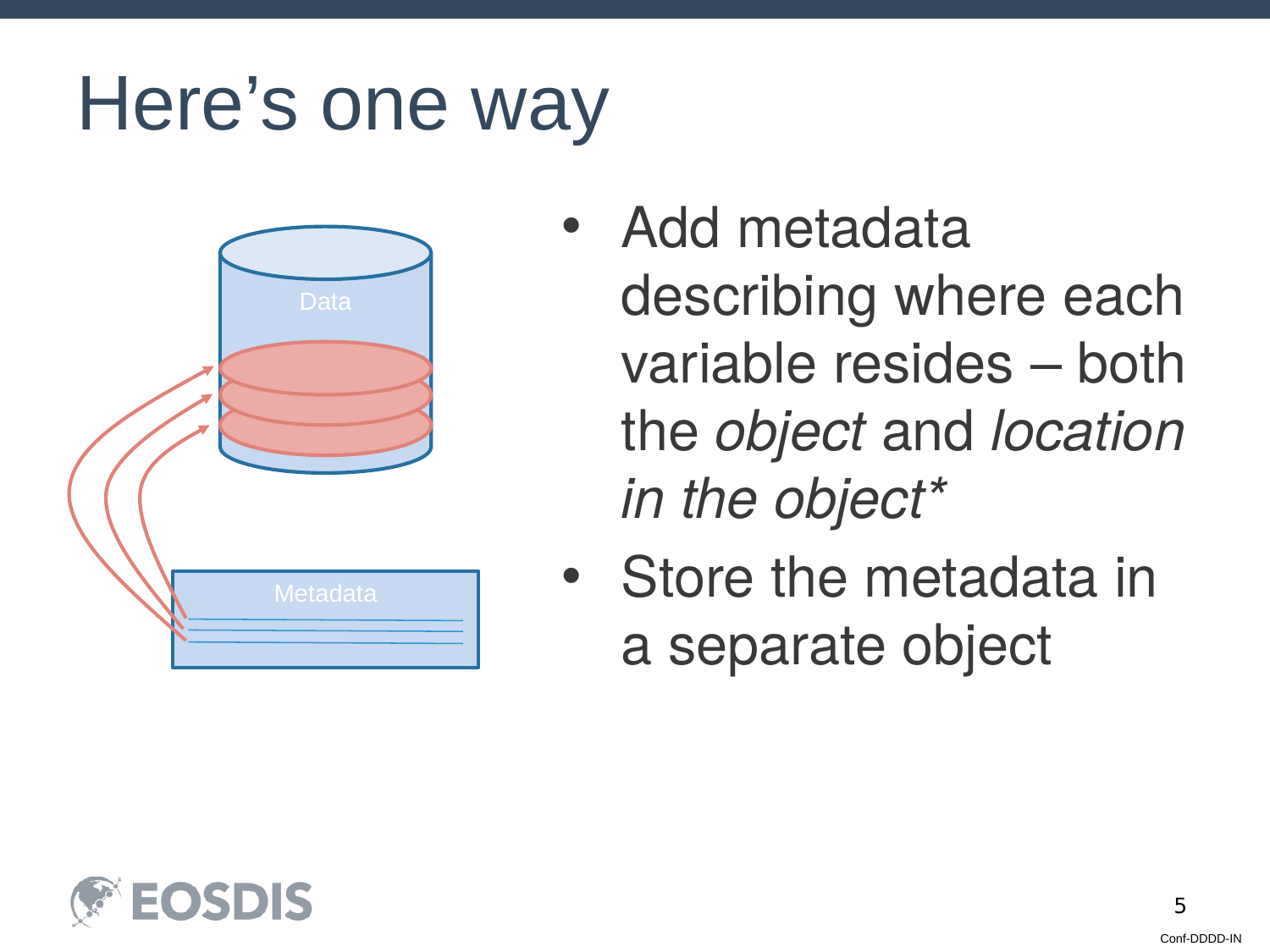

# Here’s one way
Add metadata describing where each variable resides – both the object and location in the object*
Store the metadata in a separate object
Data

Metadata